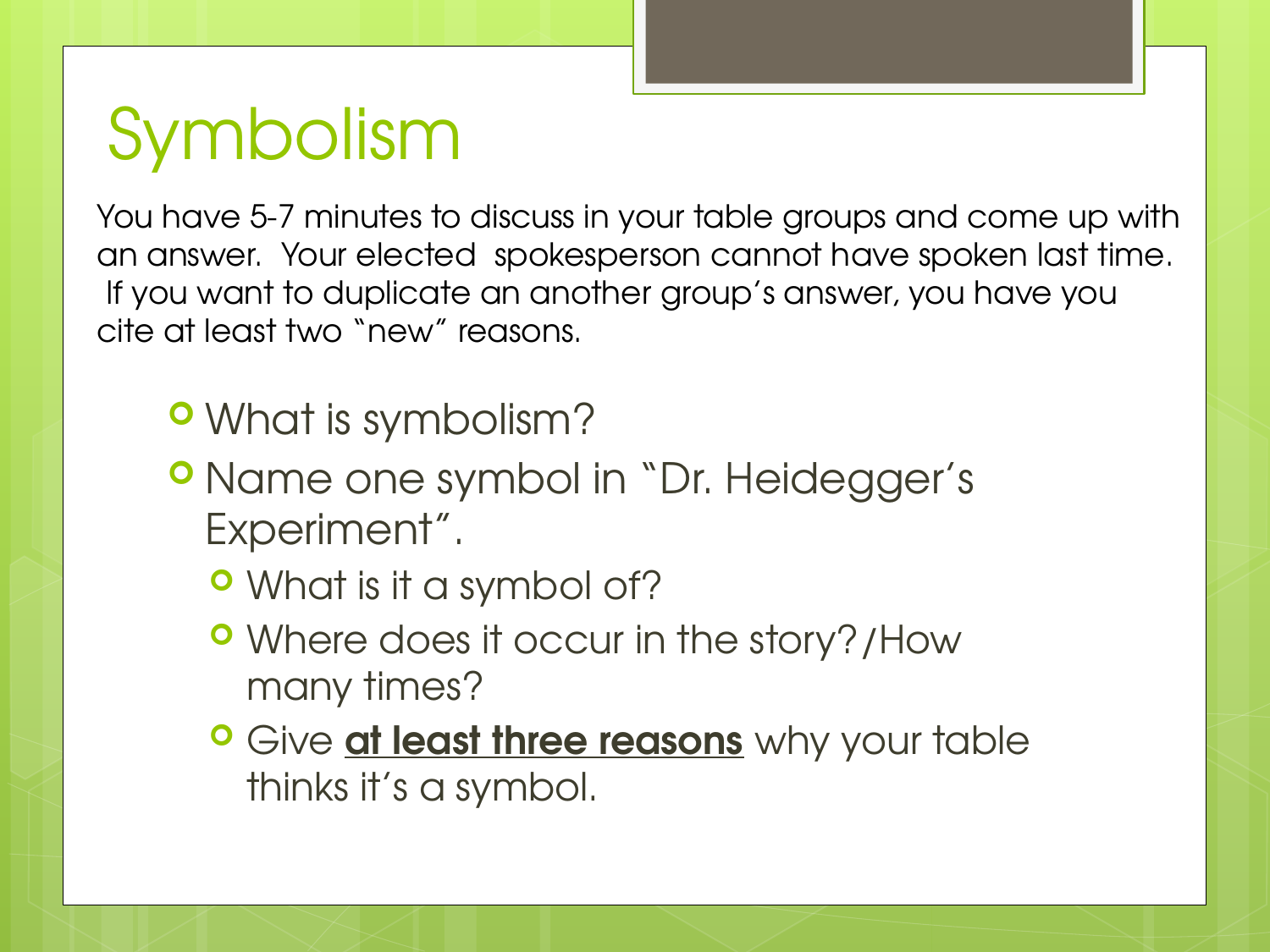

# Symbolism
You have 5-7 minutes to discuss in your table groups and come up with an answer.  Your elected  spokesperson cannot have spoken last time.  If you want to duplicate an another group’s answer, you have you cite at least two “new” reasons.
What is symbolism?
Name one symbol in “Dr. Heidegger’s Experiment”.
What is it a symbol of?
Where does it occur in the story?/How many times?
Give at least three reasons why your table thinks it’s a symbol.